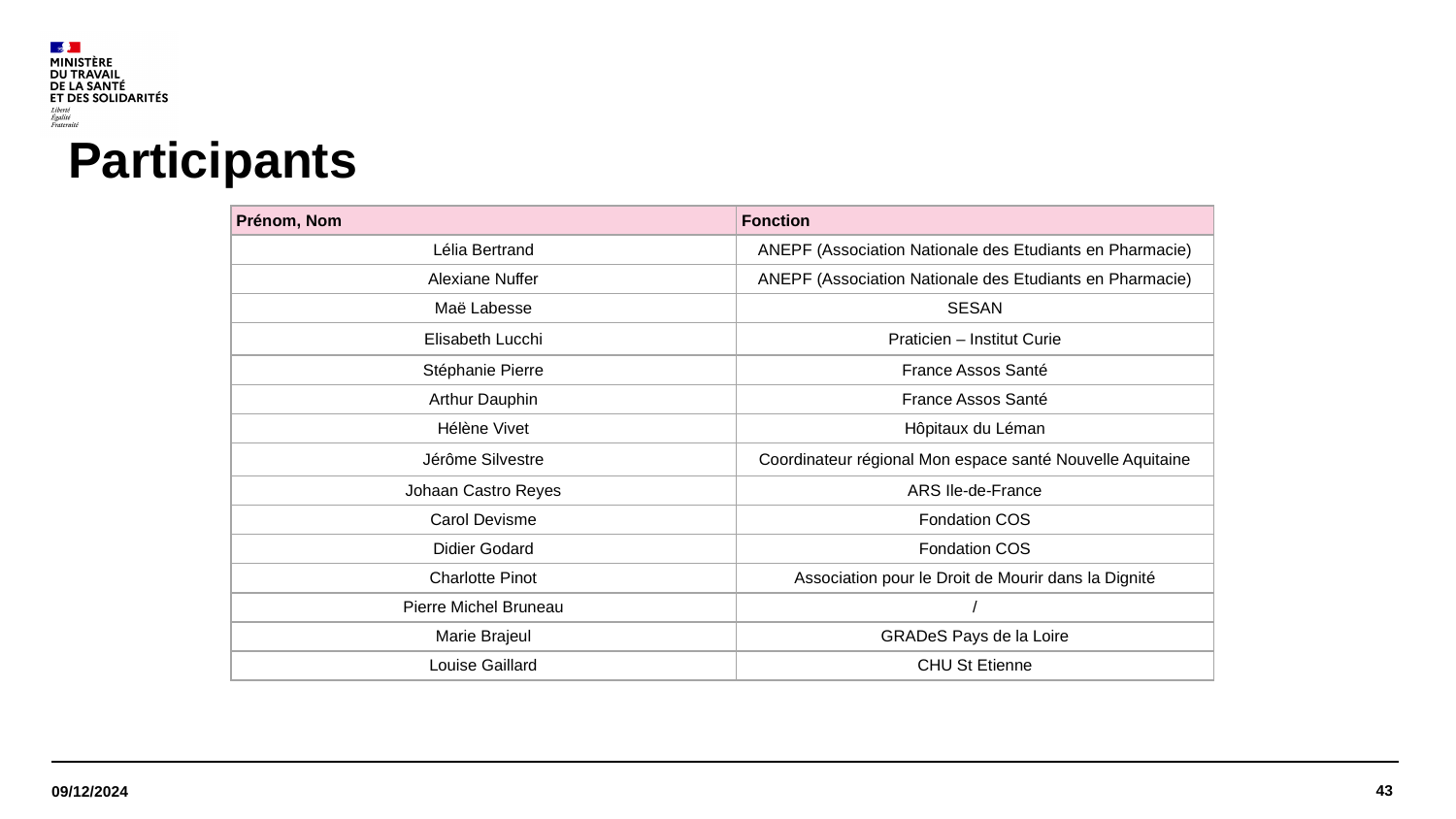

# Participants
| Prénom, Nom | Fonction |
| --- | --- |
| Lélia Bertrand | ANEPF (Association Nationale des Etudiants en Pharmacie) |
| Alexiane Nuffer | ANEPF (Association Nationale des Etudiants en Pharmacie) |
| Maë Labesse | SESAN |
| Elisabeth Lucchi | Praticien – Institut Curie |
| Stéphanie Pierre | France Assos Santé |
| Arthur Dauphin | France Assos Santé |
| Hélène Vivet | Hôpitaux du Léman |
| Jérôme Silvestre | Coordinateur régional Mon espace santé Nouvelle Aquitaine |
| Johaan Castro Reyes | ARS Ile-de-France |
| Carol Devisme | Fondation COS |
| Didier Godard | Fondation COS |
| Charlotte Pinot | Association pour le Droit de Mourir dans la Dignité |
| Pierre Michel Bruneau | / |
| Marie Brajeul | GRADeS Pays de la Loire |
| Louise Gaillard | CHU St Etienne |
43
09/12/2024